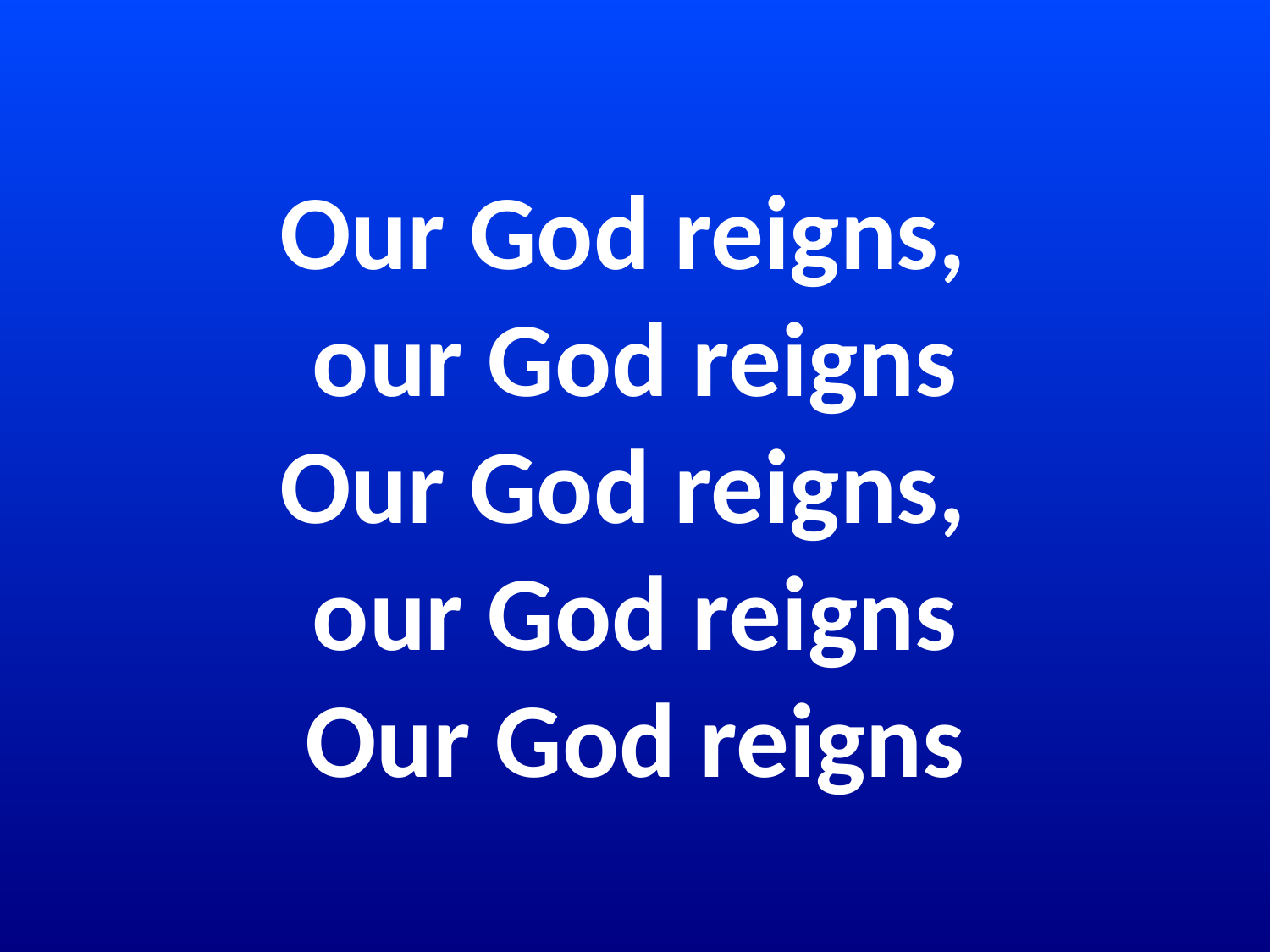

# Our God reigns, our God reigns Our God reigns, our God reigns Our God reigns